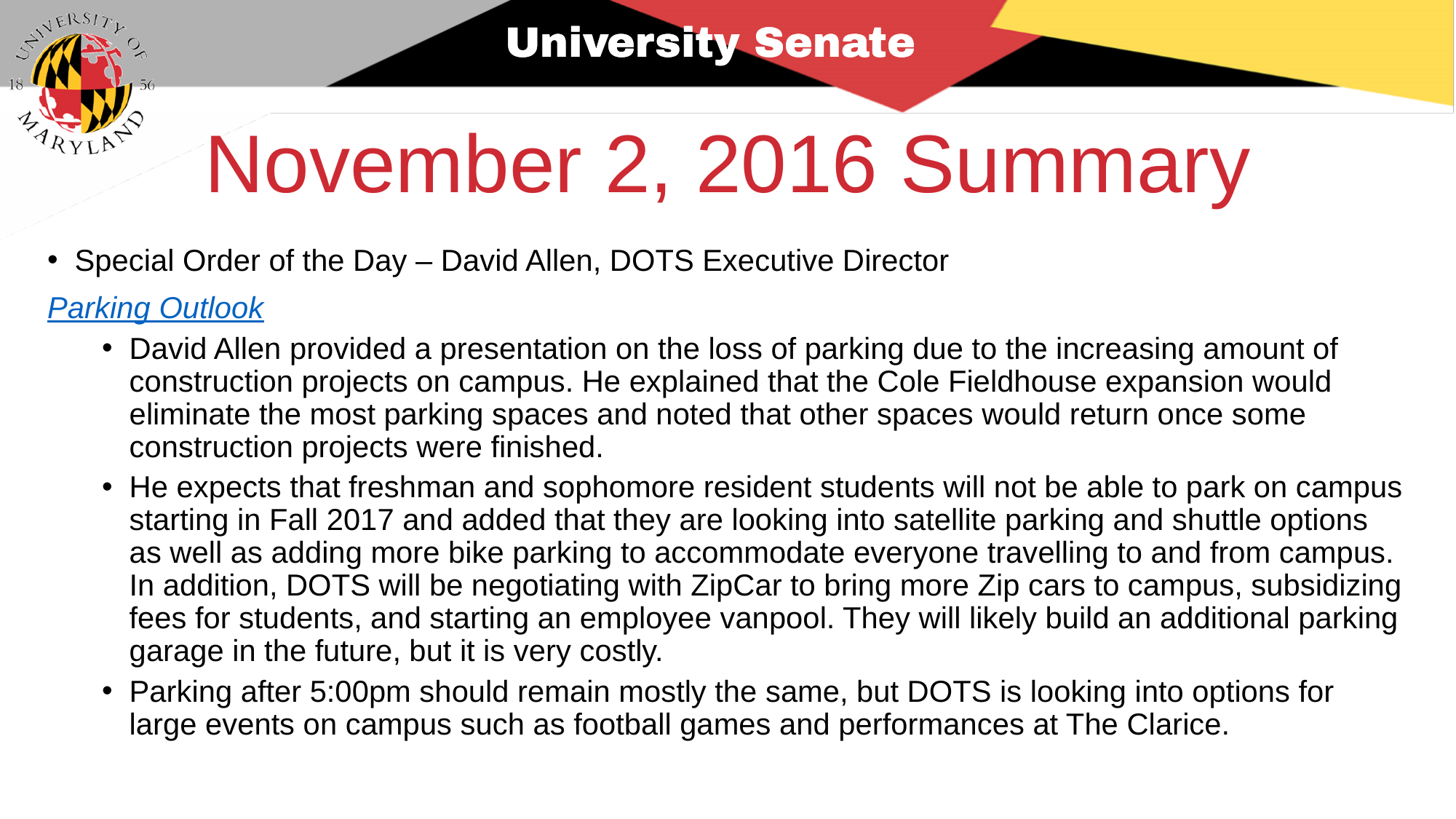

University Senate
# November 2, 2016 Summary
Special Order of the Day – David Allen, DOTS Executive Director
Parking Outlook
David Allen provided a presentation on the loss of parking due to the increasing amount of construction projects on campus. He explained that the Cole Fieldhouse expansion would eliminate the most parking spaces and noted that other spaces would return once some construction projects were finished.
He expects that freshman and sophomore resident students will not be able to park on campus starting in Fall 2017 and added that they are looking into satellite parking and shuttle options as well as adding more bike parking to accommodate everyone travelling to and from campus. In addition, DOTS will be negotiating with ZipCar to bring more Zip cars to campus, subsidizing fees for students, and starting an employee vanpool. They will likely build an additional parking garage in the future, but it is very costly.
Parking after 5:00pm should remain mostly the same, but DOTS is looking into options for large events on campus such as football games and performances at The Clarice.